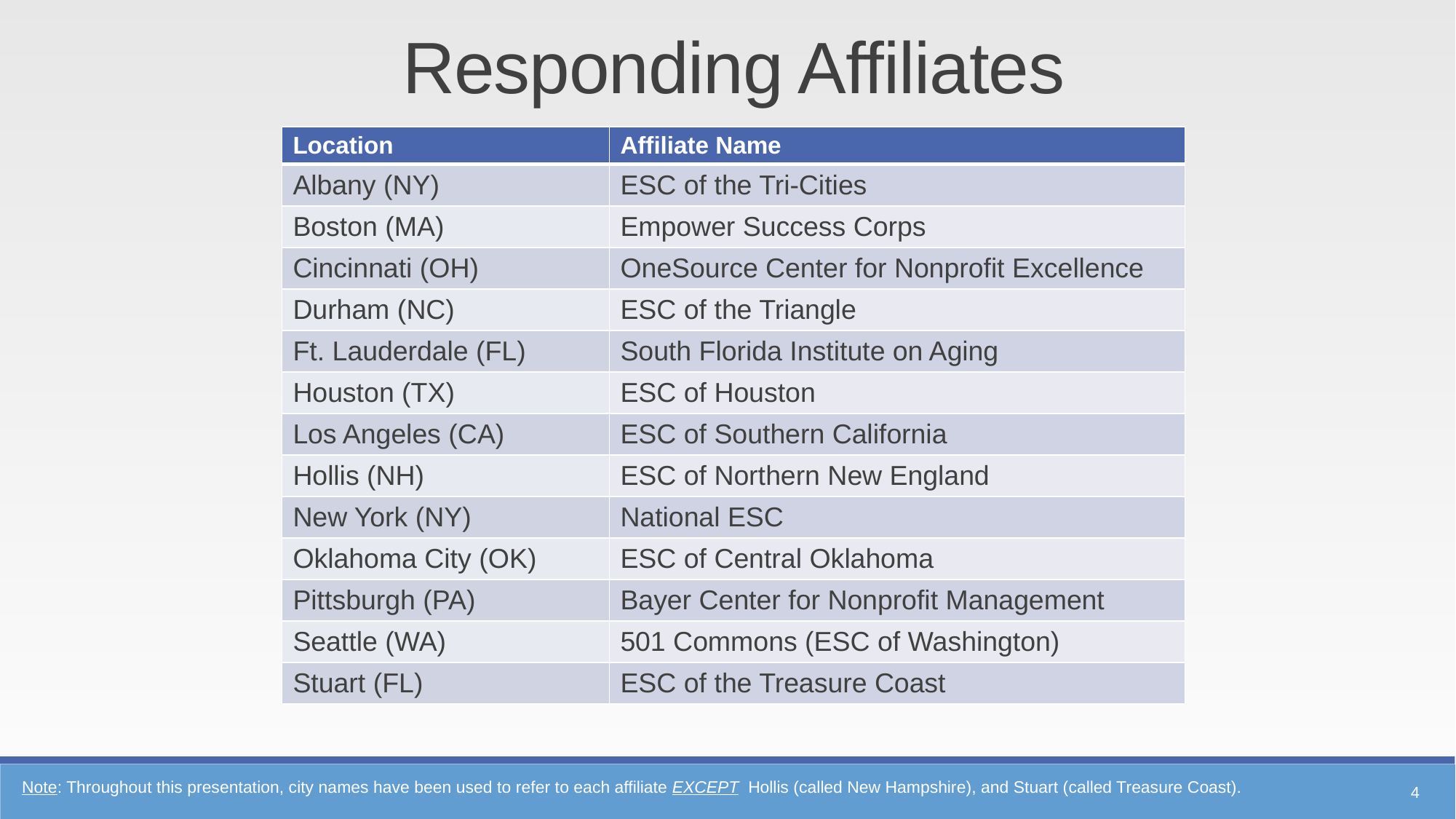

Responding Affiliates
| Location | Affiliate Name |
| --- | --- |
| Albany (NY) | ESC of the Tri-Cities |
| Boston (MA) | Empower Success Corps |
| Cincinnati (OH) | OneSource Center for Nonprofit Excellence |
| Durham (NC) | ESC of the Triangle |
| Ft. Lauderdale (FL) | South Florida Institute on Aging |
| Houston (TX) | ESC of Houston |
| Los Angeles (CA) | ESC of Southern California |
| Hollis (NH) | ESC of Northern New England |
| New York (NY) | National ESC |
| Oklahoma City (OK) | ESC of Central Oklahoma |
| Pittsburgh (PA) | Bayer Center for Nonprofit Management |
| Seattle (WA) | 501 Commons (ESC of Washington) |
| Stuart (FL) | ESC of the Treasure Coast |
4
Note: Throughout this presentation, city names have been used to refer to each affiliate EXCEPT  Hollis (called New Hampshire), and Stuart (called Treasure Coast).